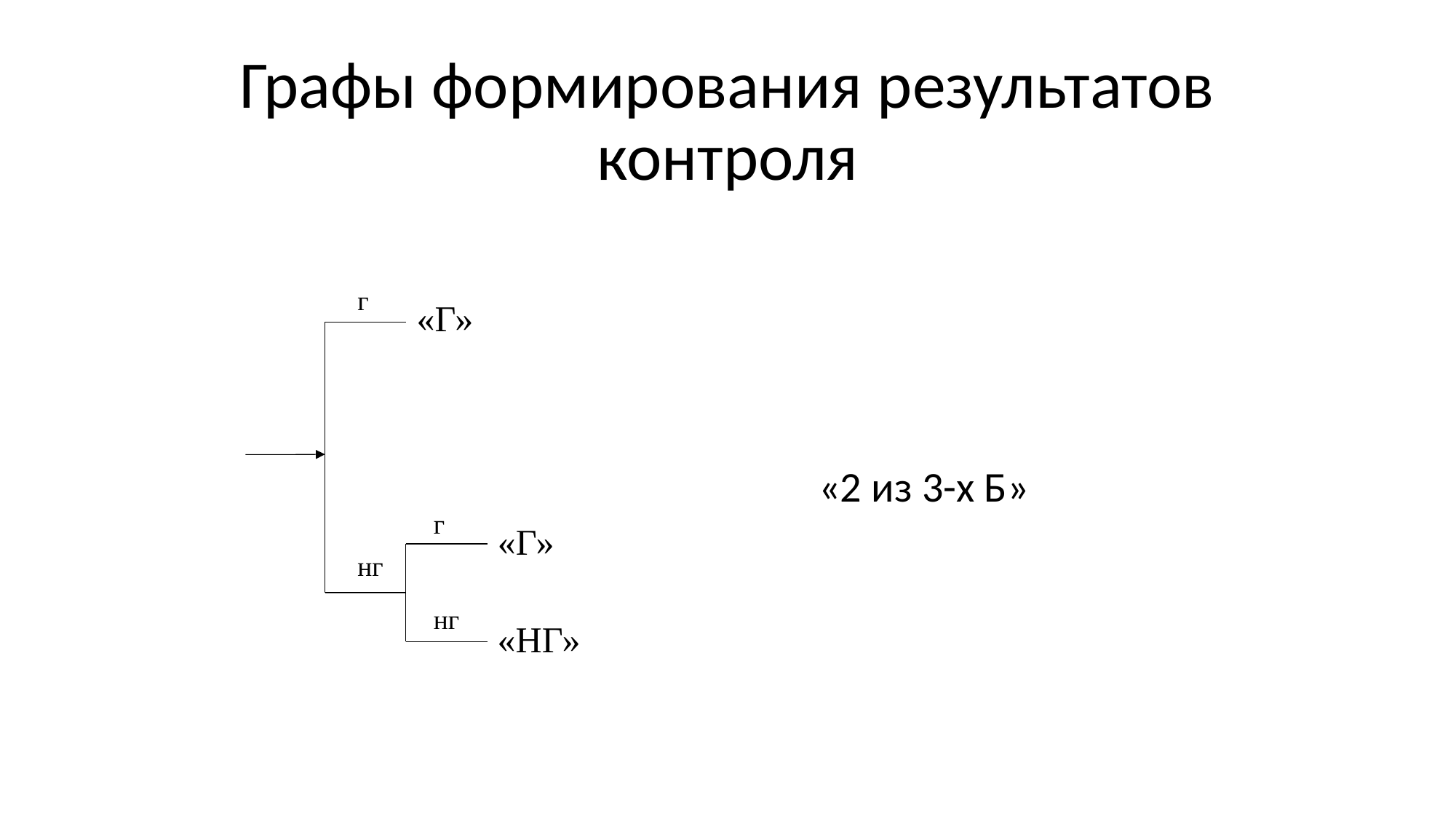

# Графы формирования результатов контроля
г
«Г»
«2 из 3-х Б»
г
«Г»
нг
нг
«НГ»